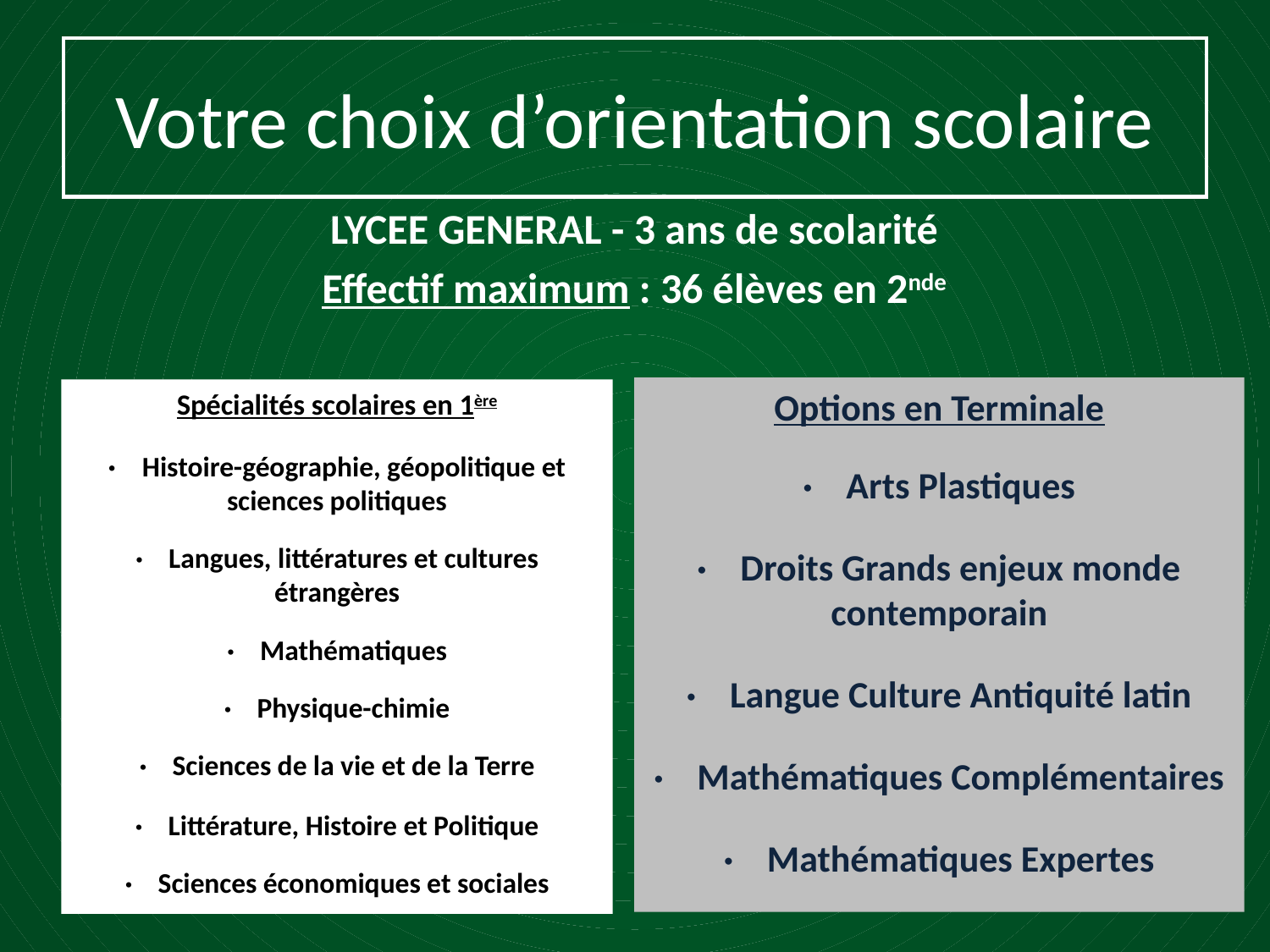

# Votre choix d’orientation scolaire
LYCEE GENERAL - 3 ans de scolarité
Effectif maximum : 36 élèves en 2nde
Options en Terminale

·    Arts Plastiques

·    Droits Grands enjeux monde contemporain

·    Langue Culture Antiquité latin

·    Mathématiques Complémentaires

·    Mathématiques Expertes
Spécialités scolaires en 1ère

·    Histoire-géographie, géopolitique et sciences politiques

·    Langues, littératures et cultures étrangères

·    Mathématiques

·    Physique-chimie

·    Sciences de la vie et de la Terre

·    Littérature, Histoire et Politique

·    Sciences économiques et sociales